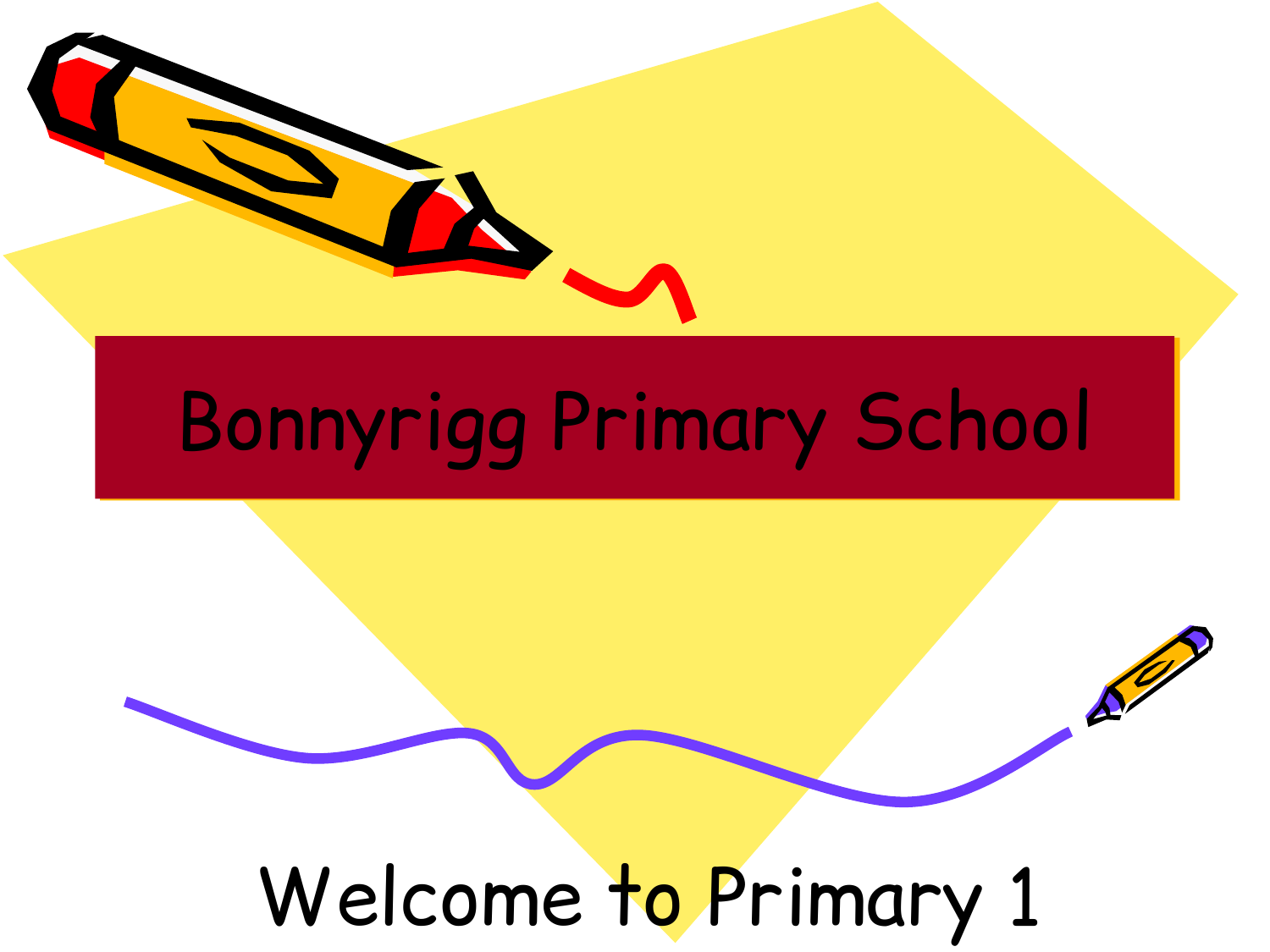

# Bonnyrigg Primary School

Welcome to Primary 1